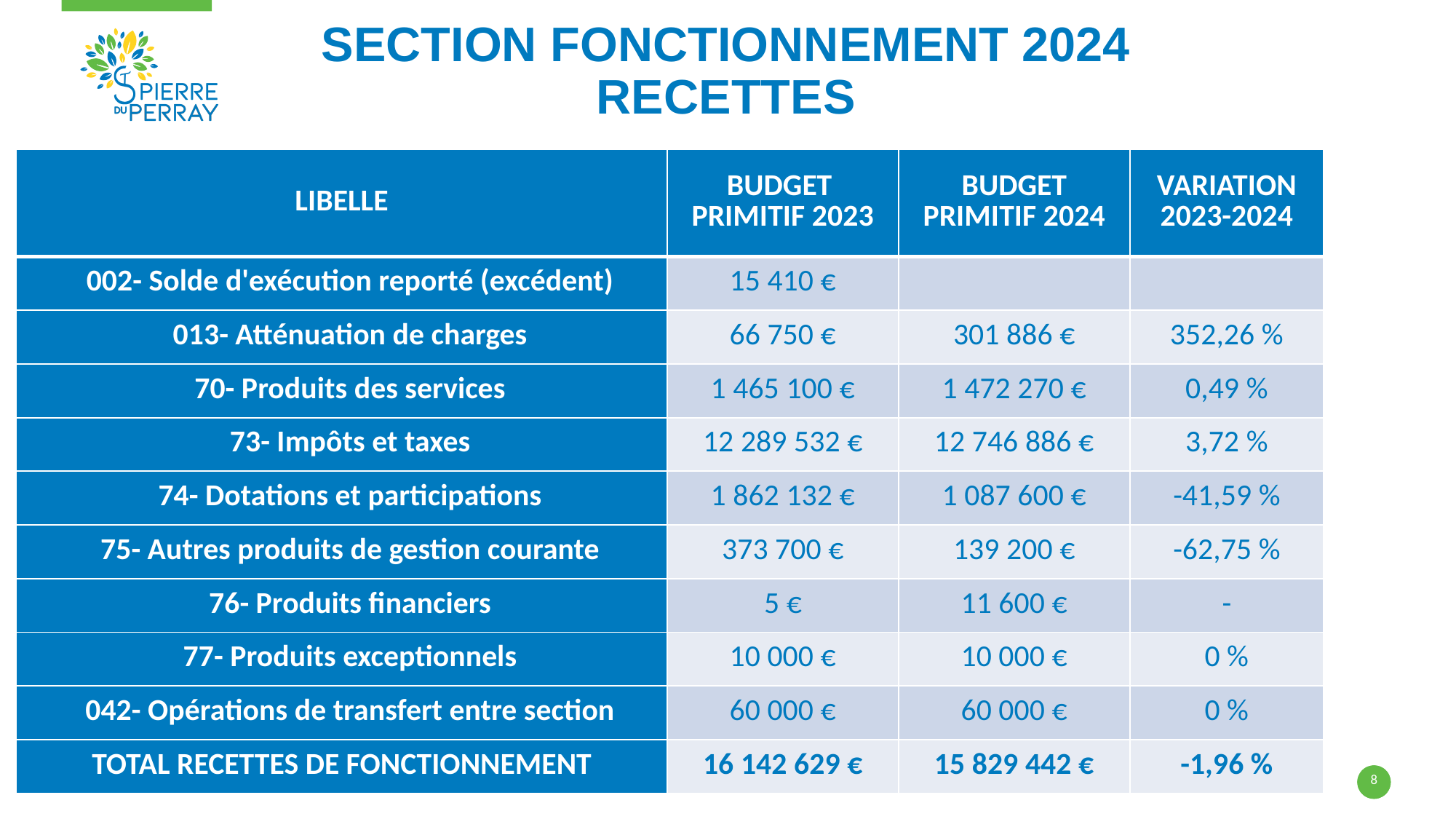

# SECTION FONCTIONNEMENT 2024 recettes
| LIBELLE | BUDGET PRIMITIF 2023 | BUDGET PRIMITIF 2024 | VARIATION 2023-2024 |
| --- | --- | --- | --- |
| 002- Solde d'exécution reporté (excédent) | 15 410 € |  |  |
| 013- Atténuation de charges | 66 750 € | 301 886 € | 352,26 % |
| 70- Produits des services | 1 465 100 € | 1 472 270 € | 0,49 % |
| 73- Impôts et taxes | 12 289 532 € | 12 746 886 € | 3,72 % |
| 74- Dotations et participations | 1 862 132 € | 1 087 600 € | -41,59 % |
| 75- Autres produits de gestion courante | 373 700 € | 139 200 € | -62,75 % |
| 76- Produits financiers | 5 € | 11 600 € | - |
| 77- Produits exceptionnels | 10 000 € | 10 000 € | 0 % |
| 042- Opérations de transfert entre section | 60 000 € | 60 000 € | 0 % |
| TOTAL RECETTES DE FONCTIONNEMENT | 16 142 629 € | 15 829 442 € | -1,96 % |
8